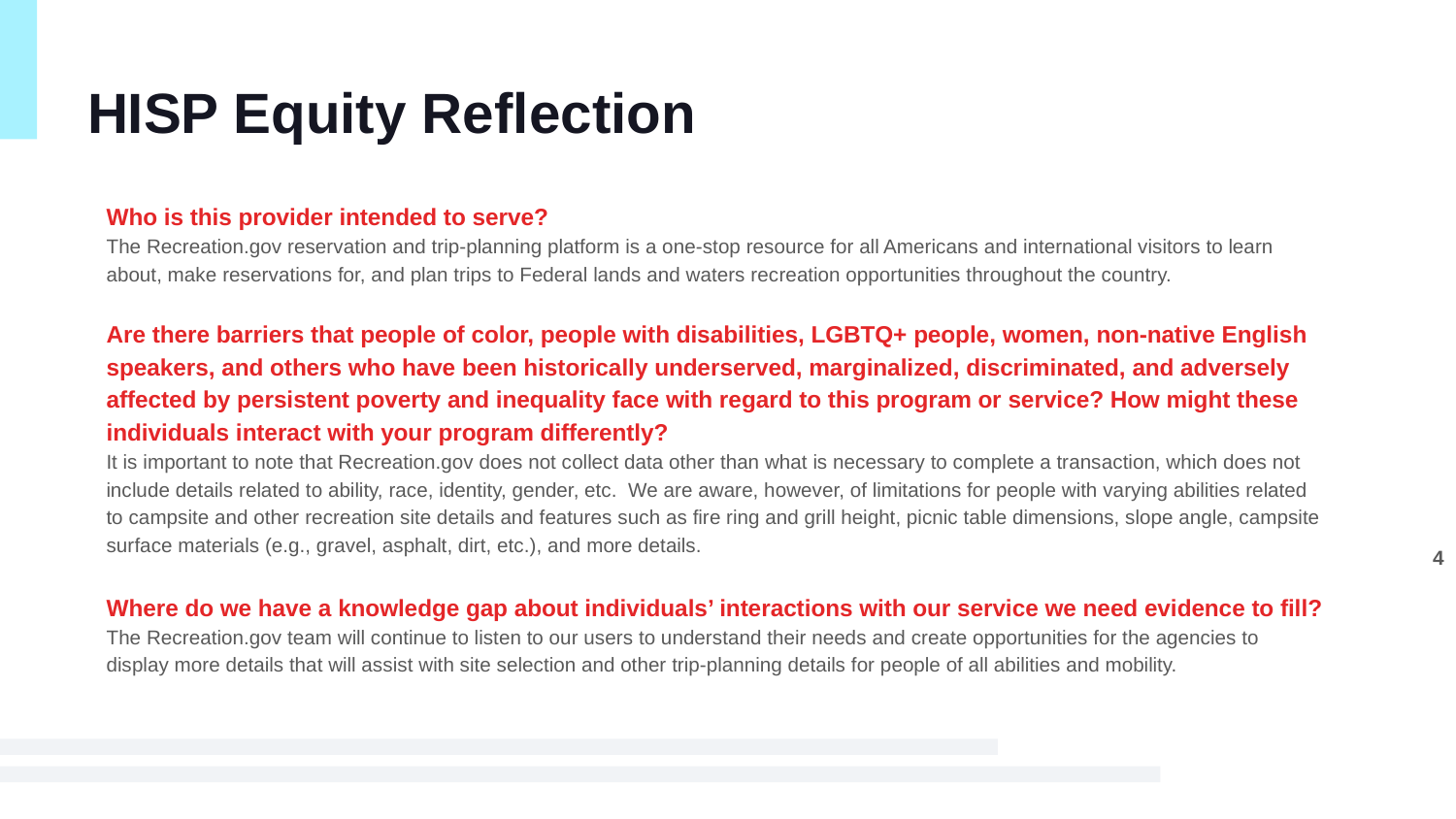

# HISP Equity Reflection
Who is this provider intended to serve?
The Recreation.gov reservation and trip-planning platform is a one-stop resource for all Americans and international visitors to learn about, make reservations for, and plan trips to Federal lands and waters recreation opportunities throughout the country.

Are there barriers that people of color, people with disabilities, LGBTQ+ people, women, non-native English speakers, and others who have been historically underserved, marginalized, discriminated, and adversely affected by persistent poverty and inequality face with regard to this program or service? How might these individuals interact with your program differently?
It is important to note that Recreation.gov does not collect data other than what is necessary to complete a transaction, which does not include details related to ability, race, identity, gender, etc.  We are aware, however, of limitations for people with varying abilities related to campsite and other recreation site details and features such as fire ring and grill height, picnic table dimensions, slope angle, campsite surface materials (e.g., gravel, asphalt, dirt, etc.), and more details.

Where do we have a knowledge gap about individuals’ interactions with our service we need evidence to fill?
The Recreation.gov team will continue to listen to our users to understand their needs and create opportunities for the agencies to display more details that will assist with site selection and other trip-planning details for people of all abilities and mobility.

4